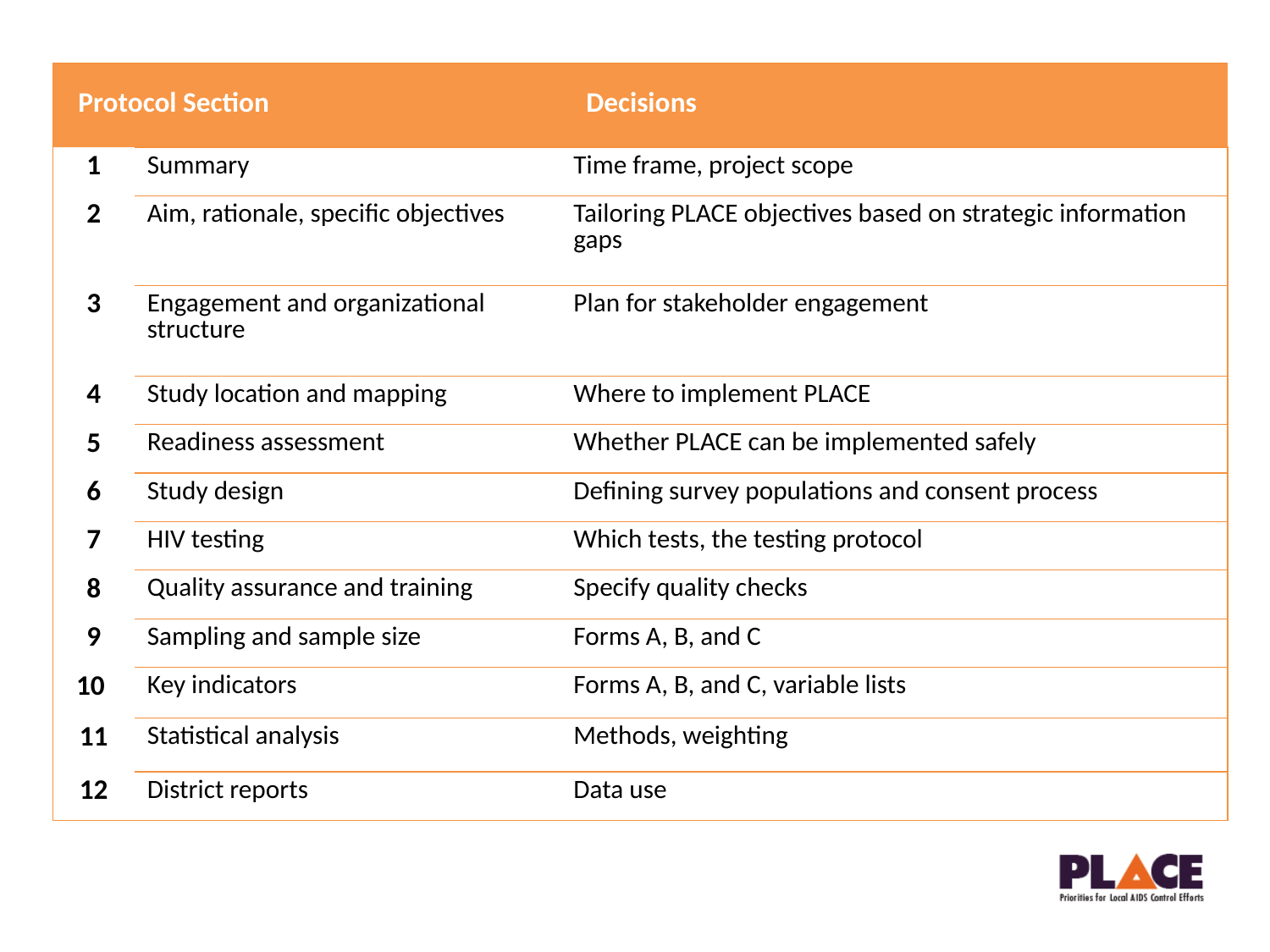

| Protocol Section |  | Decisions |
| --- | --- | --- |
| 1 | Summary | Time frame, project scope |
| 2 | Aim, rationale, specific objectives | Tailoring PLACE objectives based on strategic information gaps |
| 3 | Engagement and organizational structure | Plan for stakeholder engagement |
| 4 | Study location and mapping | Where to implement PLACE |
| 5 | Readiness assessment | Whether PLACE can be implemented safely |
| 6 | Study design | Defining survey populations and consent process |
| 7 | HIV testing | Which tests, the testing protocol |
| 8 | Quality assurance and training | Specify quality checks |
| 9 | Sampling and sample size | Forms A, B, and C |
| 10 | Key indicators | Forms A, B, and C, variable lists |
| 11 | Statistical analysis | Methods, weighting |
| 12 | District reports | Data use |